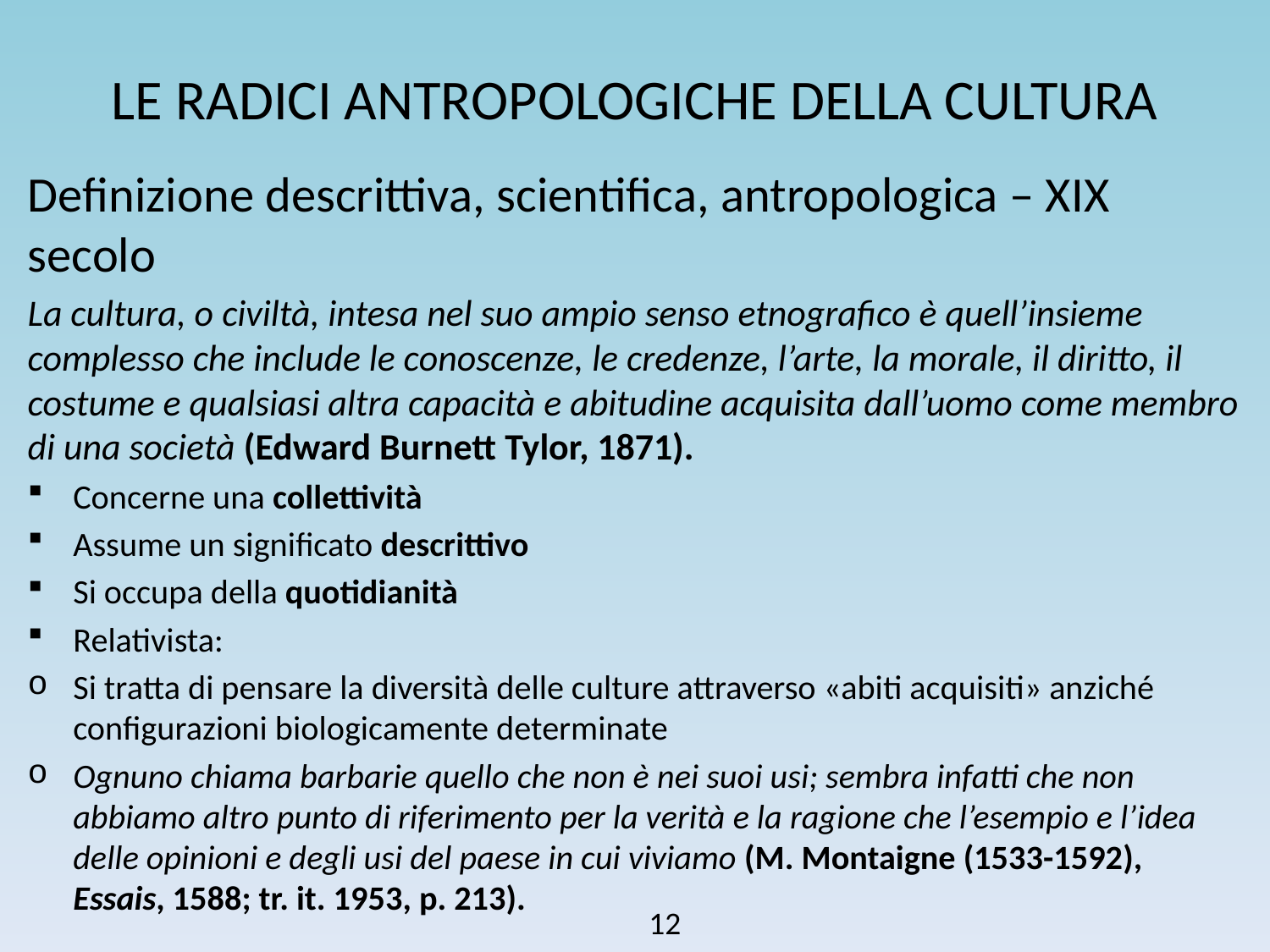

# LE RADICI ANTROPOLOGICHE DELLA CULTURA
Definizione descrittiva, scientifica, antropologica – XIX secolo
La cultura, o civiltà, intesa nel suo ampio senso etnografico è quell’insieme complesso che include le conoscenze, le credenze, l’arte, la morale, il diritto, il costume e qualsiasi altra capacità e abitudine acquisita dall’uomo come membro di una società (Edward Burnett Tylor, 1871).
Concerne una collettività
Assume un significato descrittivo
Si occupa della quotidianità
Relativista:
Si tratta di pensare la diversità delle culture attraverso «abiti acquisiti» anziché configurazioni biologicamente determinate
Ognuno chiama barbarie quello che non è nei suoi usi; sembra infatti che non abbiamo altro punto di riferimento per la verità e la ragione che l’esempio e l’idea delle opinioni e degli usi del paese in cui viviamo (M. Montaigne (1533-1592), Essais, 1588; tr. it. 1953, p. 213).

12